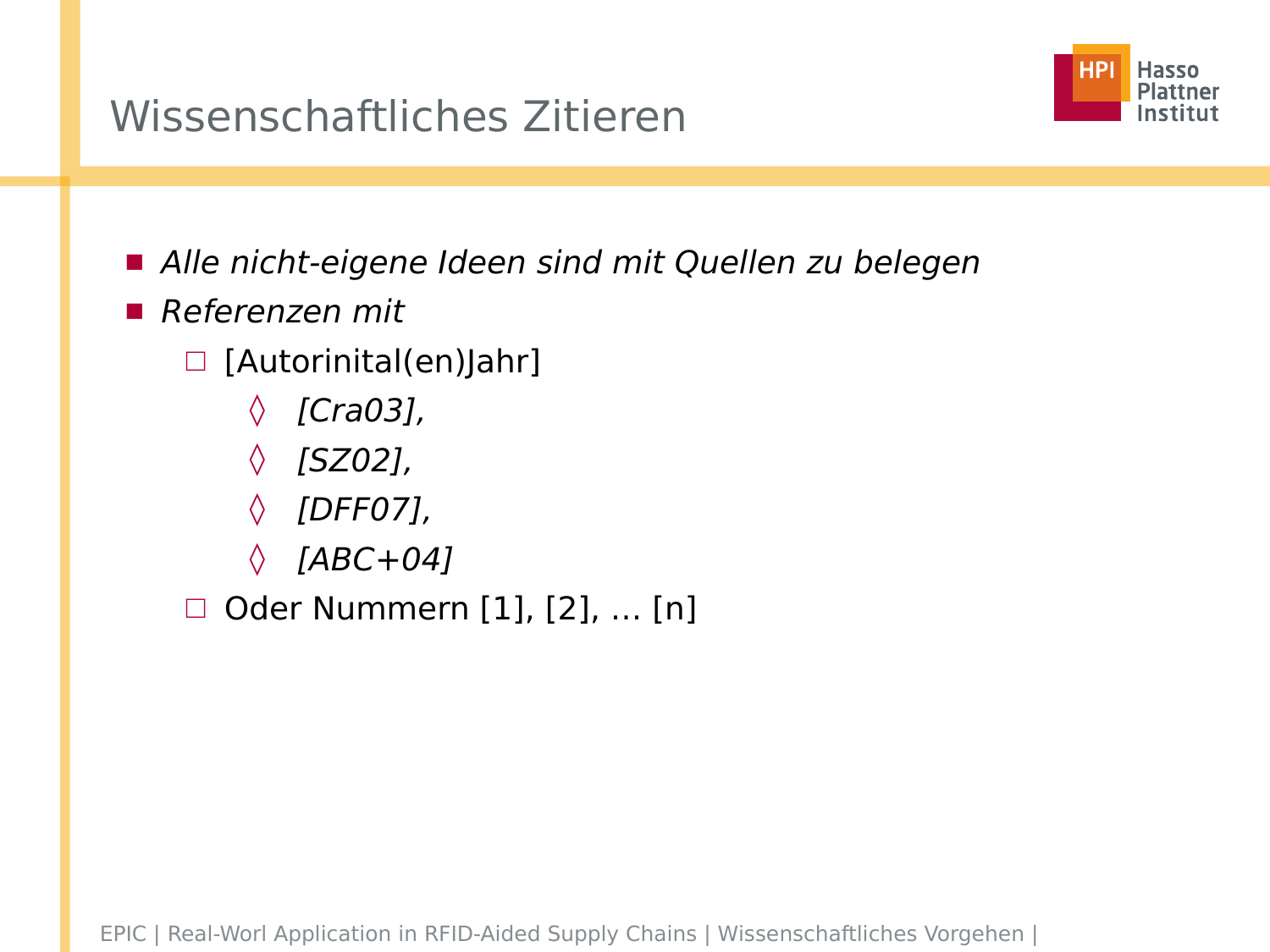

# Wissenschaftliches Zitieren
Alle nicht-eigene Ideen sind mit Quellen zu belegen
Referenzen mit
[Autorinital(en)Jahr]
 [Cra03],
 [SZ02],
 [DFF07],
 [ABC+04]
Oder Nummern [1], [2], … [n]
http://www.moesgen.de/pmoezit.htm
EPIC | Real-Worl Application in RFID-Aided Supply Chains | Wissenschaftliches Vorgehen |